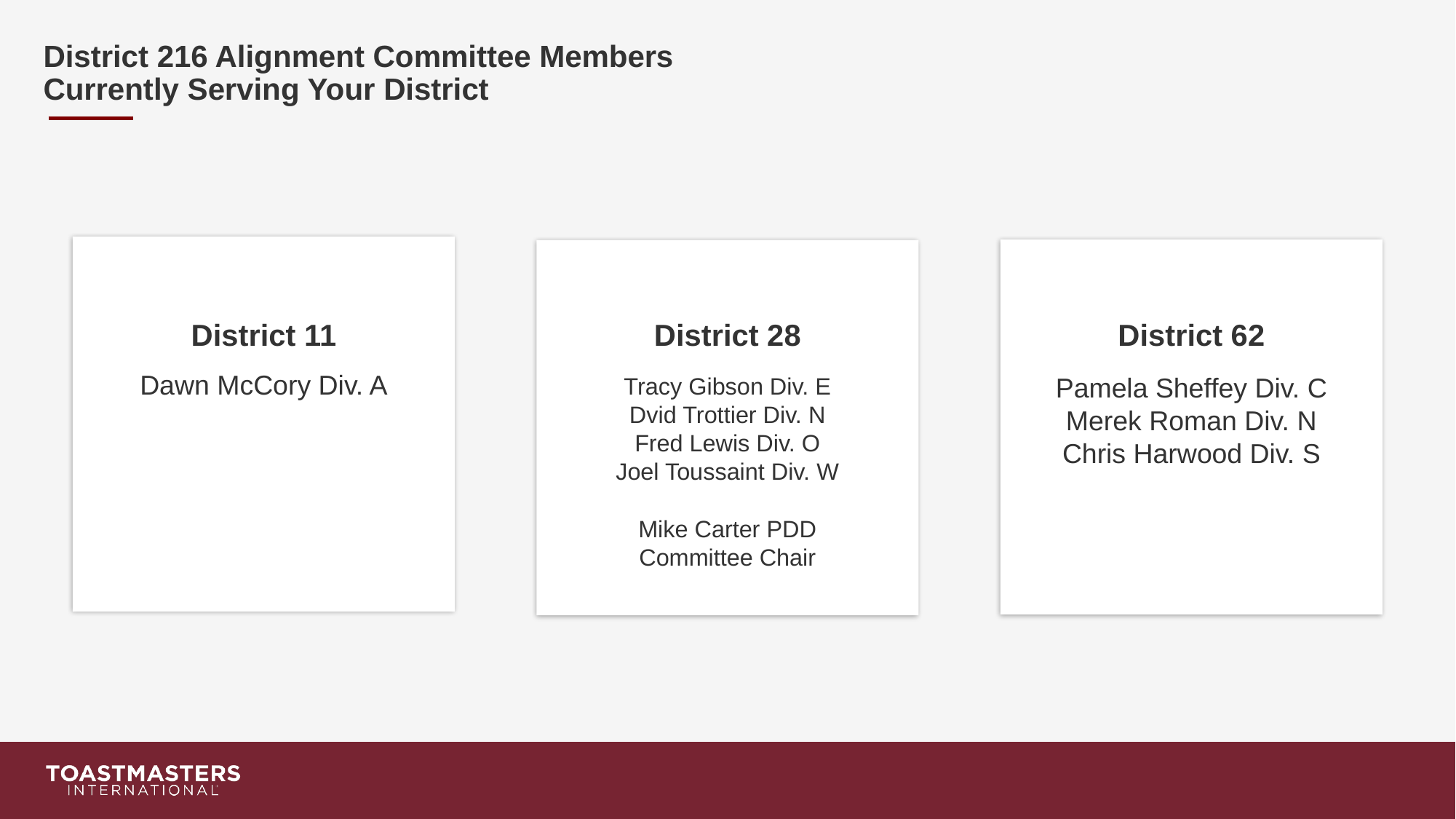

# District 216 Alignment Committee Members Currently Serving Your District
Dawn McCory Div. A
Pamela Sheffey Div. C
Merek Roman Div. N
Chris Harwood Div. S
Tracy Gibson Div. E
Dvid Trottier Div. N
Fred Lewis Div. O
Joel Toussaint Div. W

Mike Carter PDD
Committee Chair
District 11
District 28
District 62